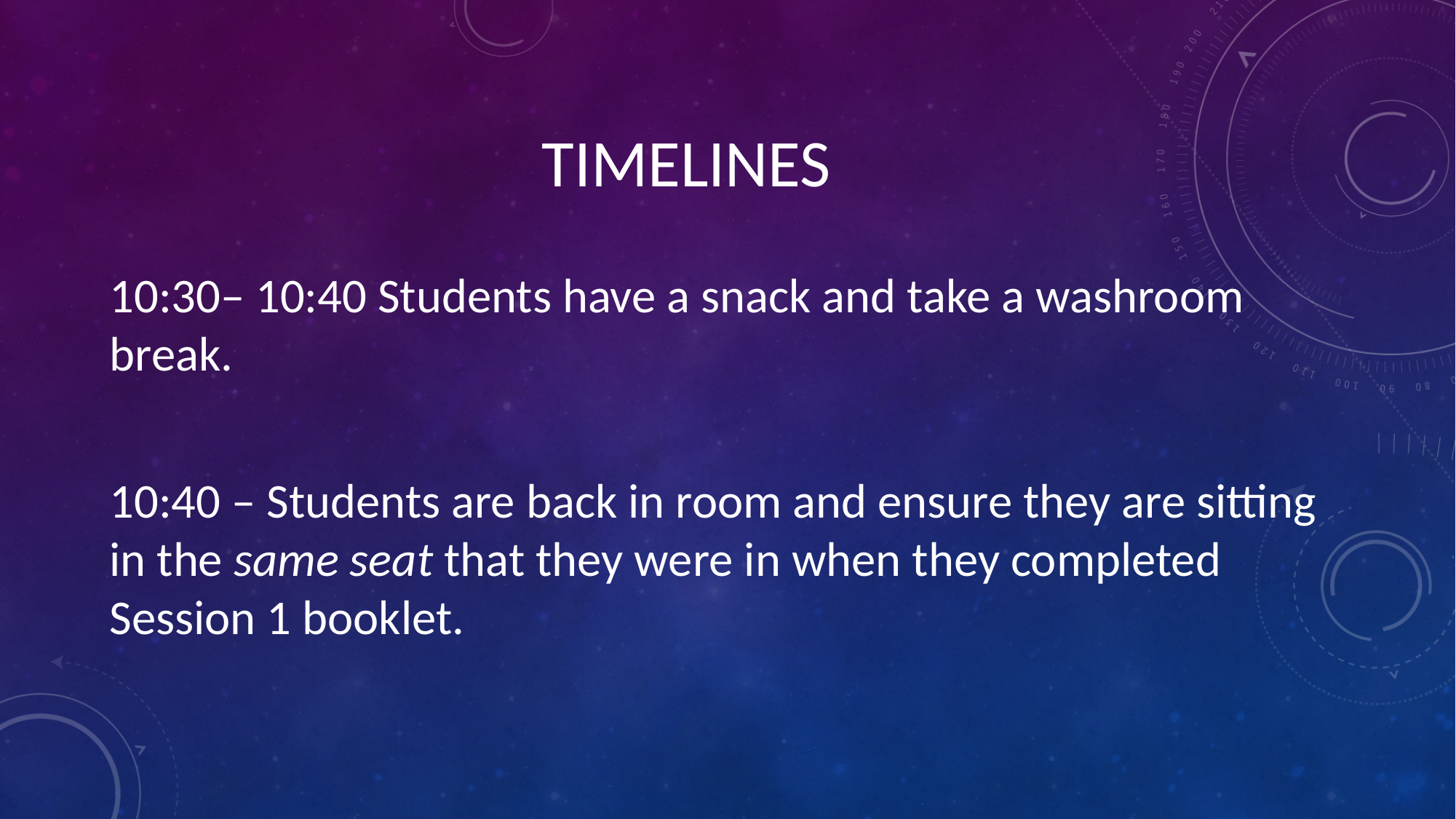

# TIMELINEs
10:30– 10:40 Students have a snack and take a washroom break.

10:40 – Students are back in room and ensure they are sitting in the same seat that they were in when they completed Session 1 booklet.